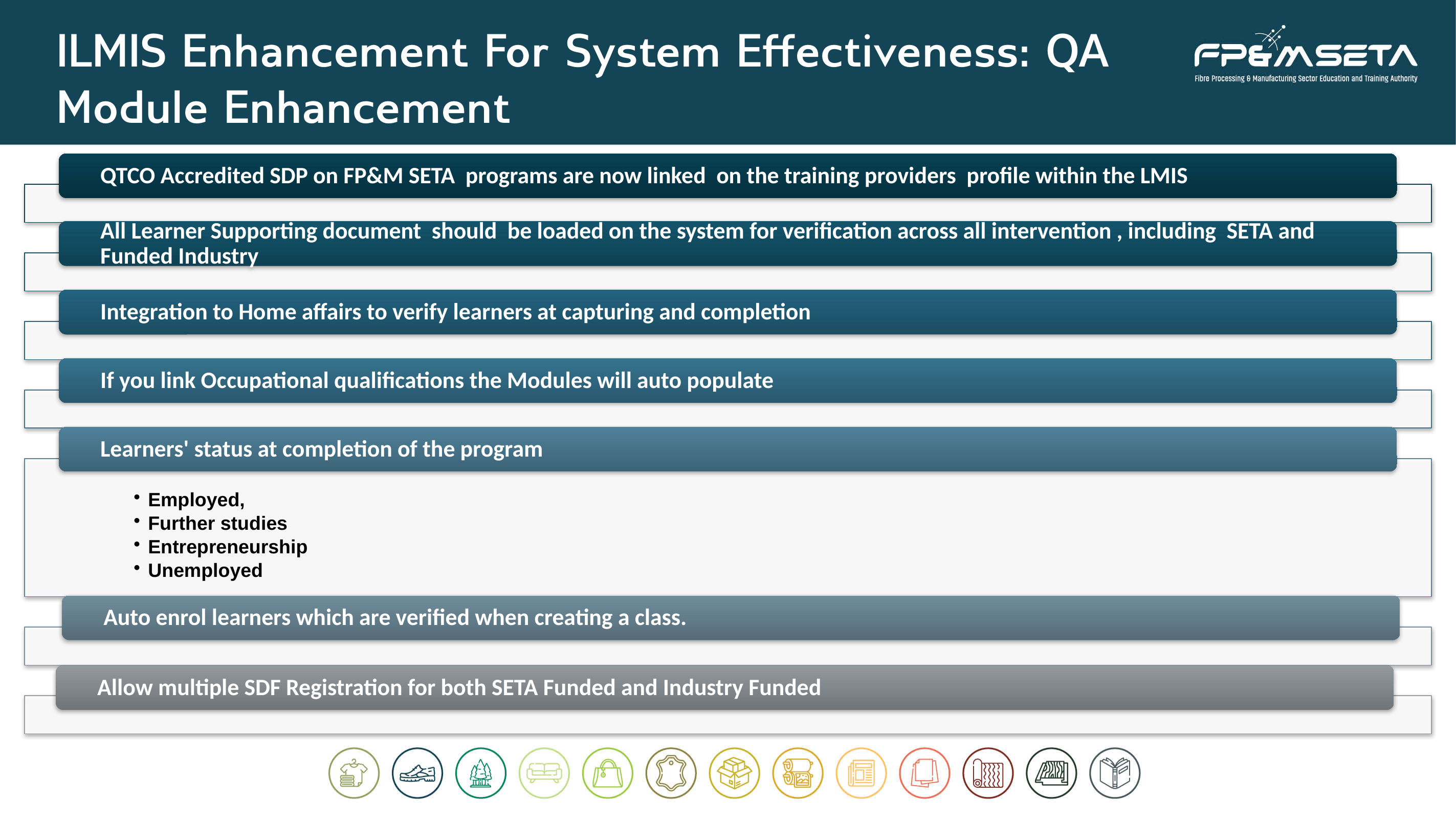

ILMIS Enhancement For System Effectiveness: QA Module Enhancement
QTCO Accredited SDP on FP&M SETA  programs are now linked  on the training providers  profile within the LMIS
All Learner Supporting document  should  be loaded on the system for verification across all intervention , including  SETA and Funded Industry
Integration to Home affairs to verify learners at capturing and completion
If you link Occupational qualifications the Modules will auto populate
Employed,
Further studies
Entrepreneurship
Unemployed
Learners' status at completion of the program
Auto enrol learners which are verified when creating a class.
Allow multiple SDF Registration for both SETA Funded and Industry Funded